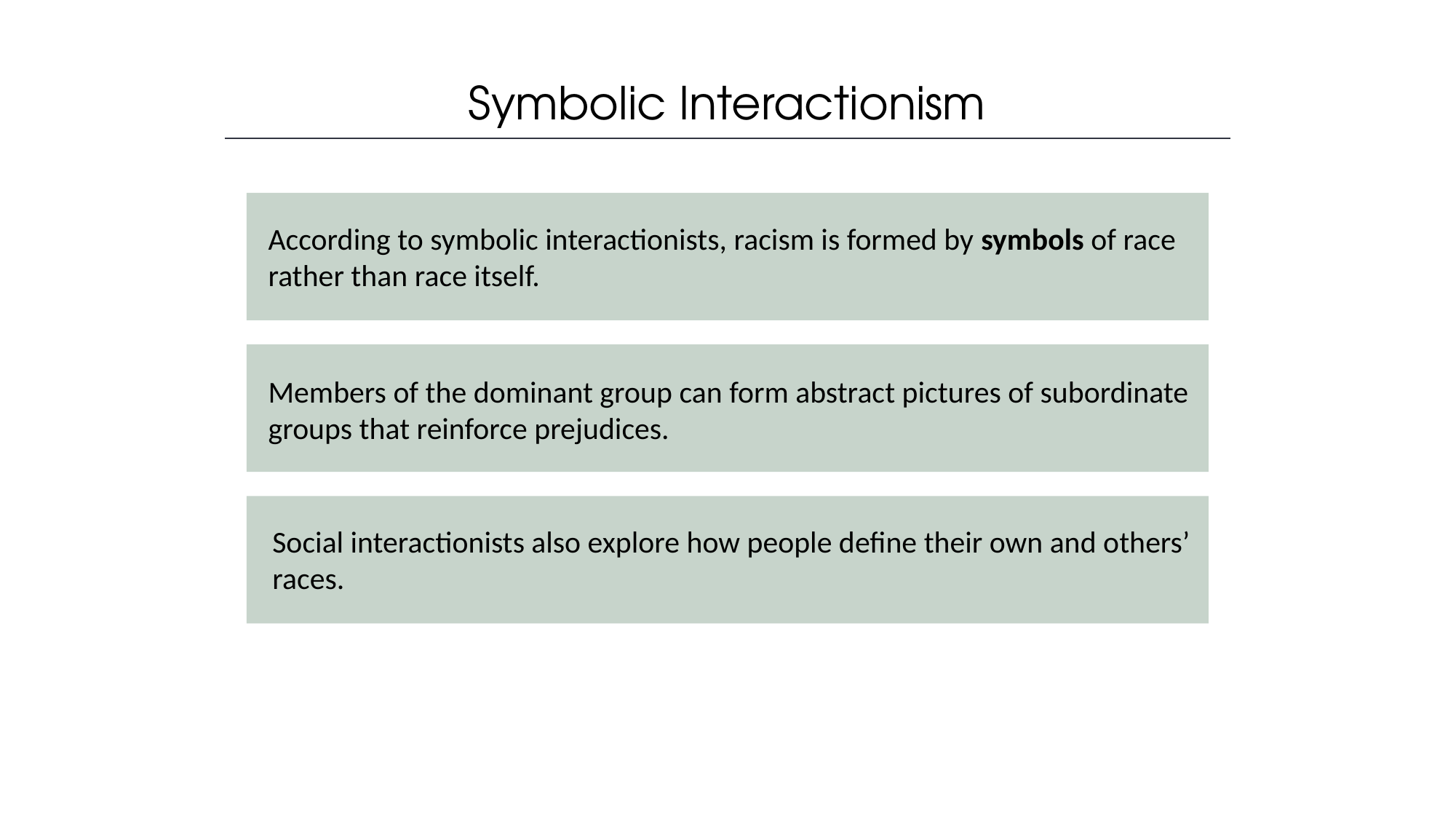

Symbolic Interactionism
HAWKES LEARNING

According to symbolic interactionists, racism is formed by symbols of race rather than race itself.

Members of the dominant group can form abstract pictures of subordinate groups that reinforce prejudices.

Social interactionists also explore how people define their own and others’ races.